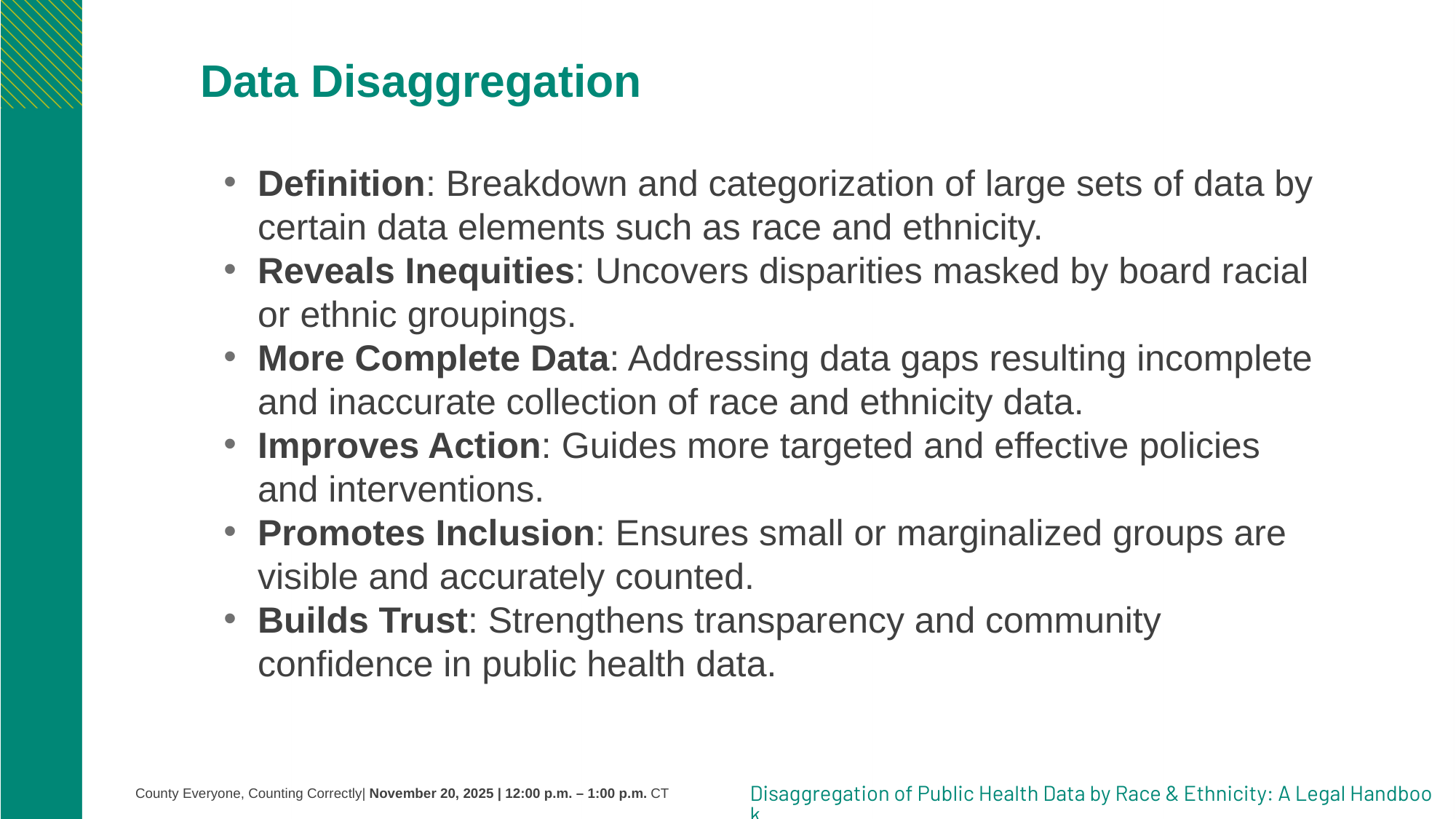

# Data Disaggregation
Definition: Breakdown and categorization of large sets of data by certain data elements such as race and ethnicity.
Reveals Inequities: Uncovers disparities masked by board racial or ethnic groupings.
More Complete Data: Addressing data gaps resulting incomplete and inaccurate collection of race and ethnicity data.
Improves Action: Guides more targeted and effective policies and interventions.
Promotes Inclusion: Ensures small or marginalized groups are visible and accurately counted.
Builds Trust: Strengthens transparency and community confidence in public health data.

County Everyone, Counting Correctly| November 20, 2025 | 12:00 p.m. – 1:00 p.m. CT
Disaggregation of Public Health Data by Race & Ethnicity: A Legal Handbook